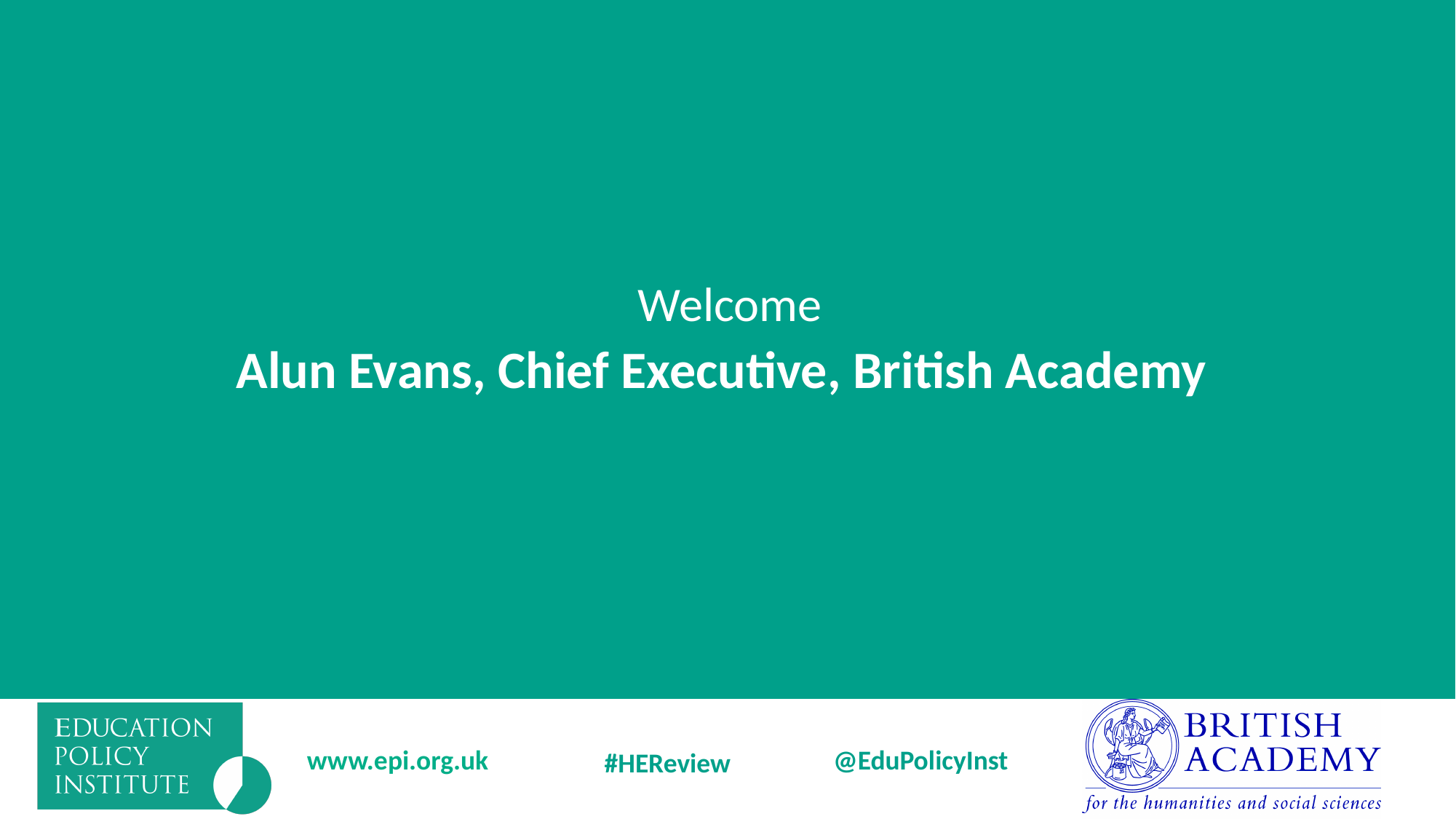

# Welcome
Alun Evans, Chief Executive, British Academy